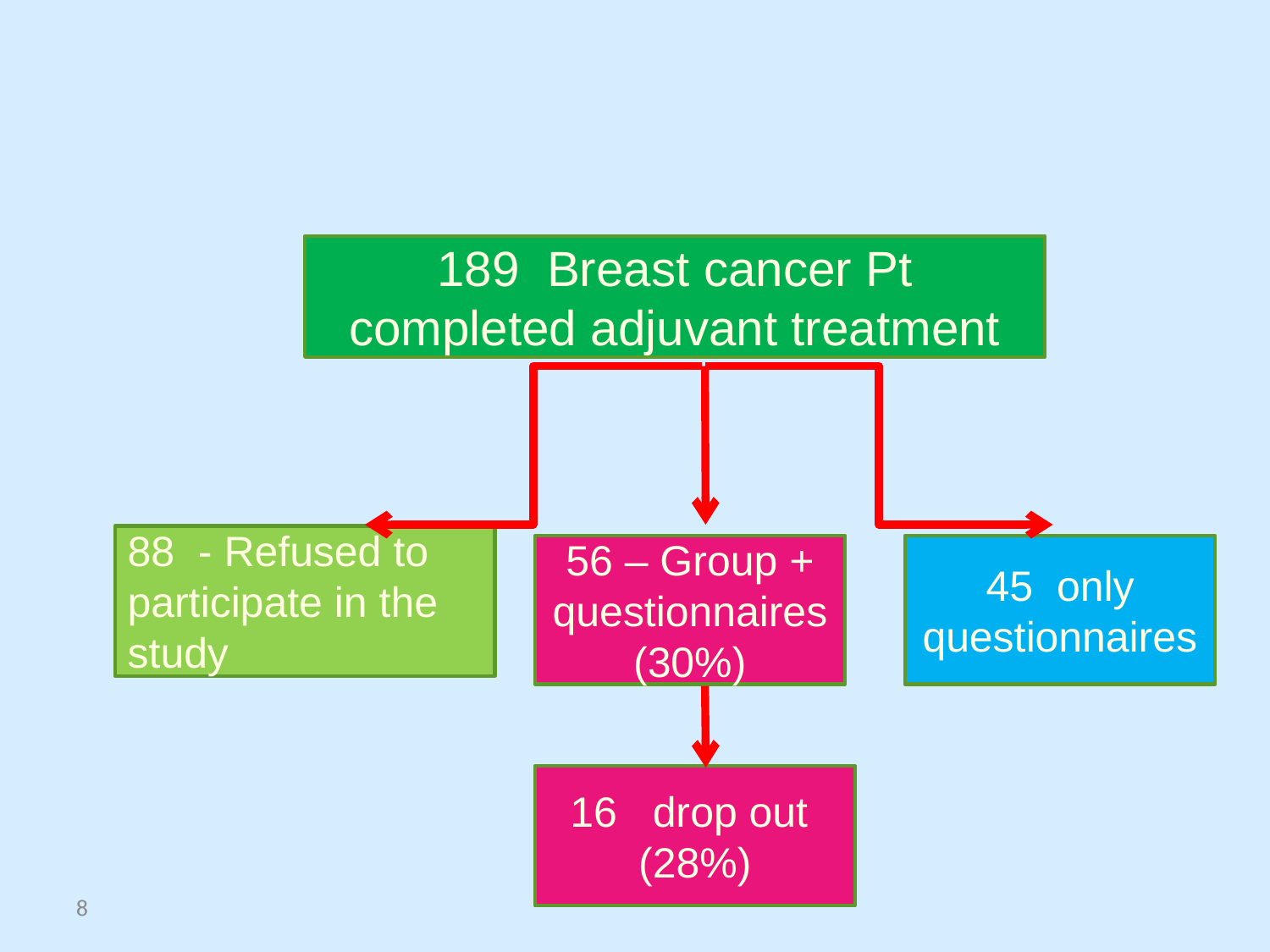

#
189  Breast cancer Pt completed adjuvant treatment
88  - Refused to participate in the study
56 – Group + questionnaires
(30%)
45  only questionnaires
16   drop out
(28%)
8